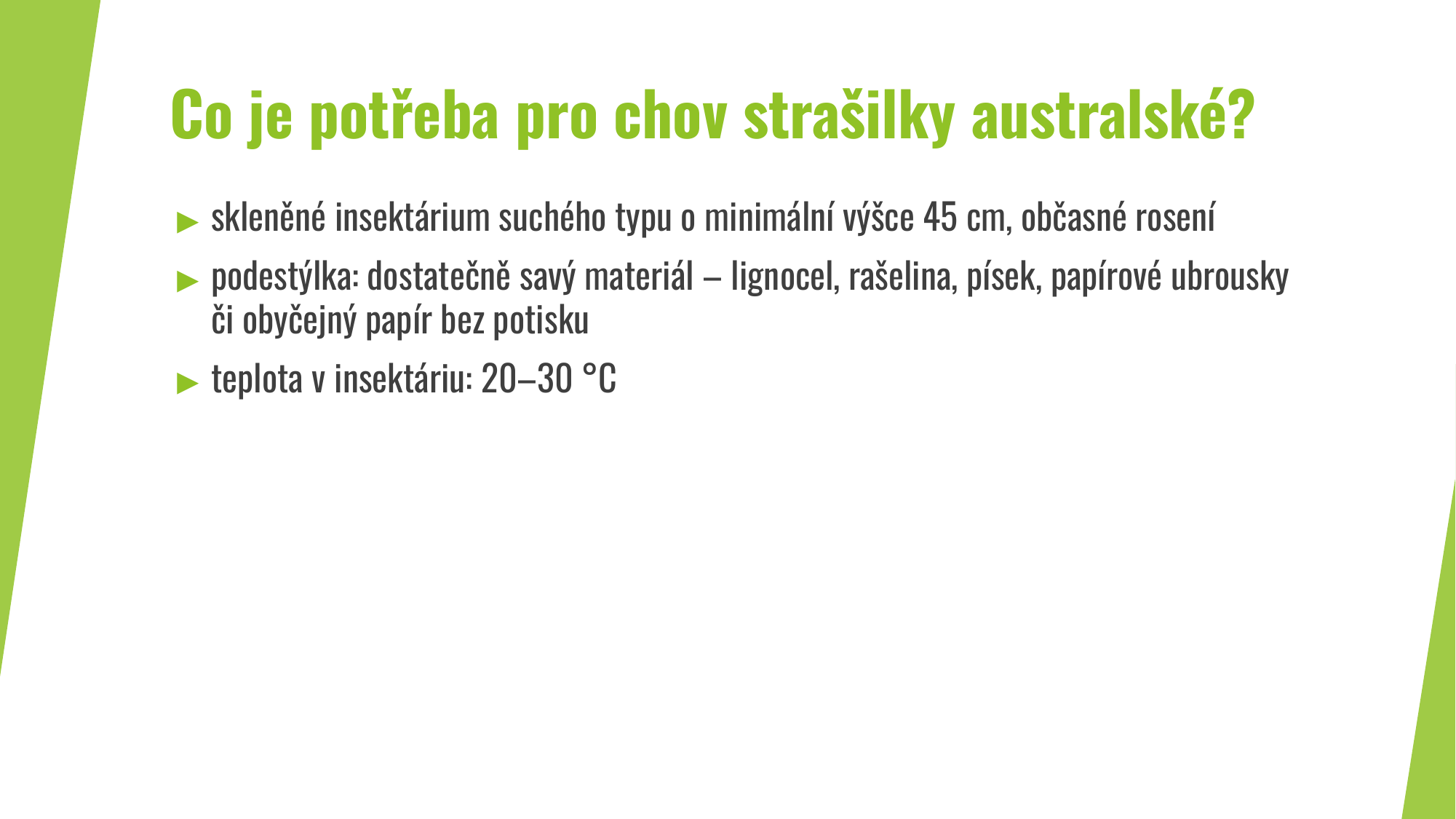

# Co je potřeba pro chov strašilky australské?
skleněné insektárium suchého typu o minimální výšce 45 cm, občasné rosení
podestýlka: dostatečně savý materiál – lignocel, rašelina, písek, papírové ubrousky či obyčejný papír bez potisku
teplota v insektáriu: 20–30 °C